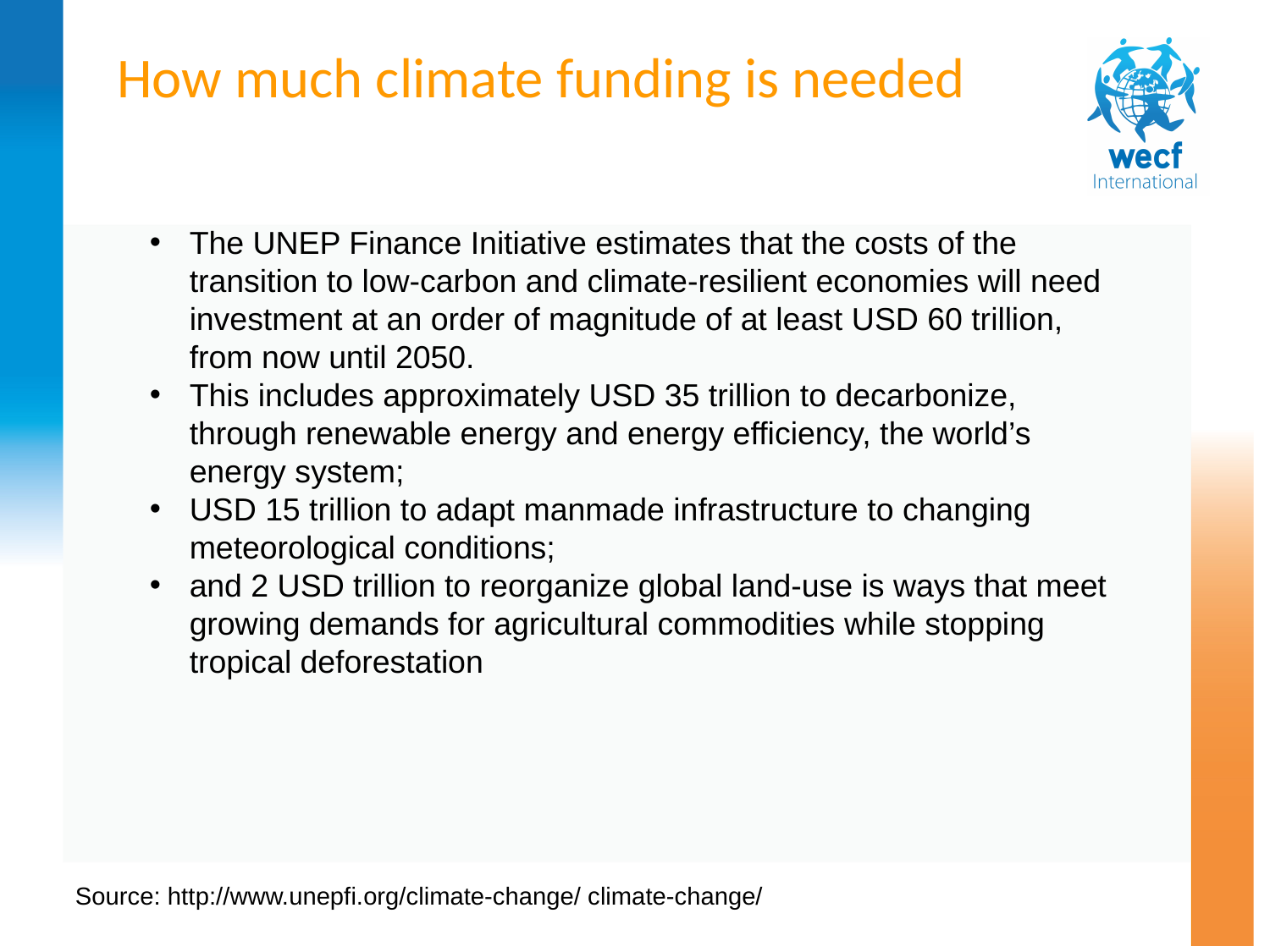

How much climate funding is needed

The UNEP Finance Initiative estimates that the costs of the transition to low-carbon and climate-resilient economies will need investment at an order of magnitude of at least USD 60 trillion, from now until 2050.
This includes approximately USD 35 trillion to decarbonize, through renewable energy and energy efficiency, the world’s energy system;
USD 15 trillion to adapt manmade infrastructure to changing meteorological conditions;
and 2 USD trillion to reorganize global land-use is ways that meet growing demands for agricultural commodities while stopping tropical deforestation
Source: http://www.unepfi.org/climate-change/ climate-change/